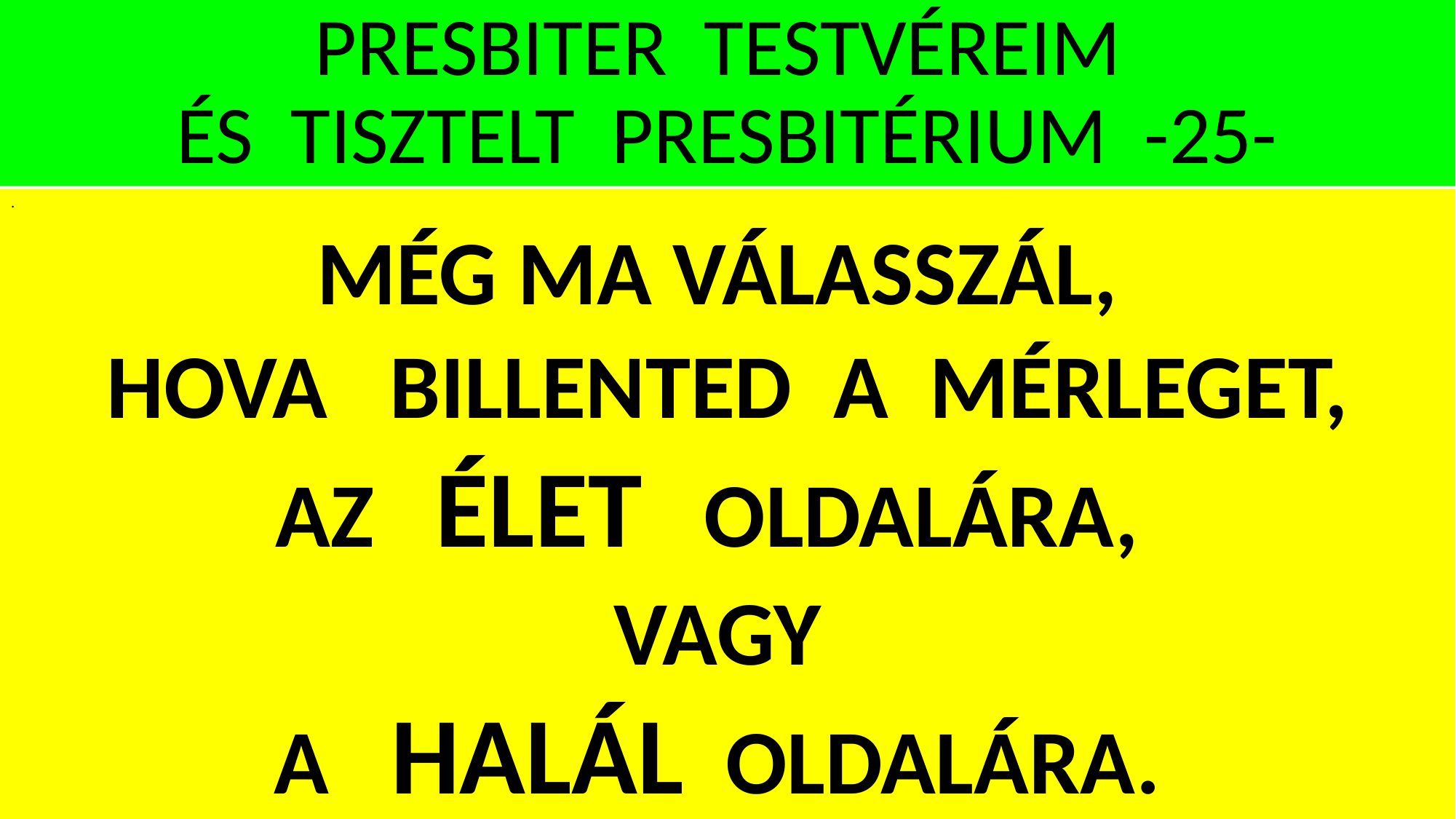

# PRESBITER  TESTVÉREIM ÉS  TISZTELT  PRESBITÉRIUM  -25-
.
MÉG MA VÁLASSZÁL,
HOVA   BILLENTED  A  MÉRLEGET,
AZ   ÉLET   OLDALÁRA,
VAGY
A   HALÁL  OLDALÁRA.